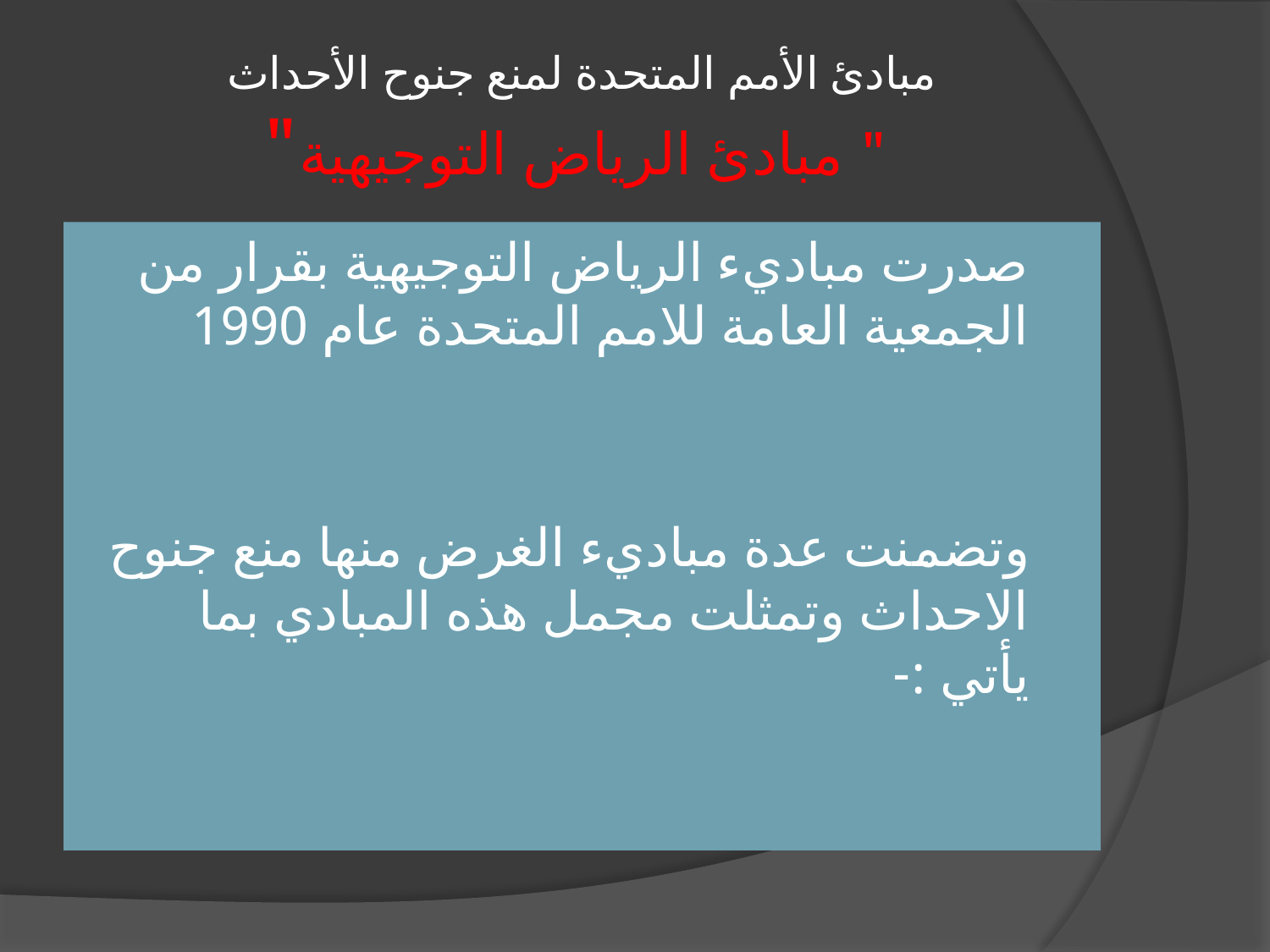

# مبادئ الأمم المتحدة لمنع جنوح الأحداث " مبادئ الرياض التوجيهية"
صدرت مباديء الرياض التوجيهية بقرار من الجمعية العامة للامم المتحدة عام 1990

وتضمنت عدة مباديء الغرض منها منع جنوح الاحداث وتمثلت مجمل هذه المبادي بما يأتي :-